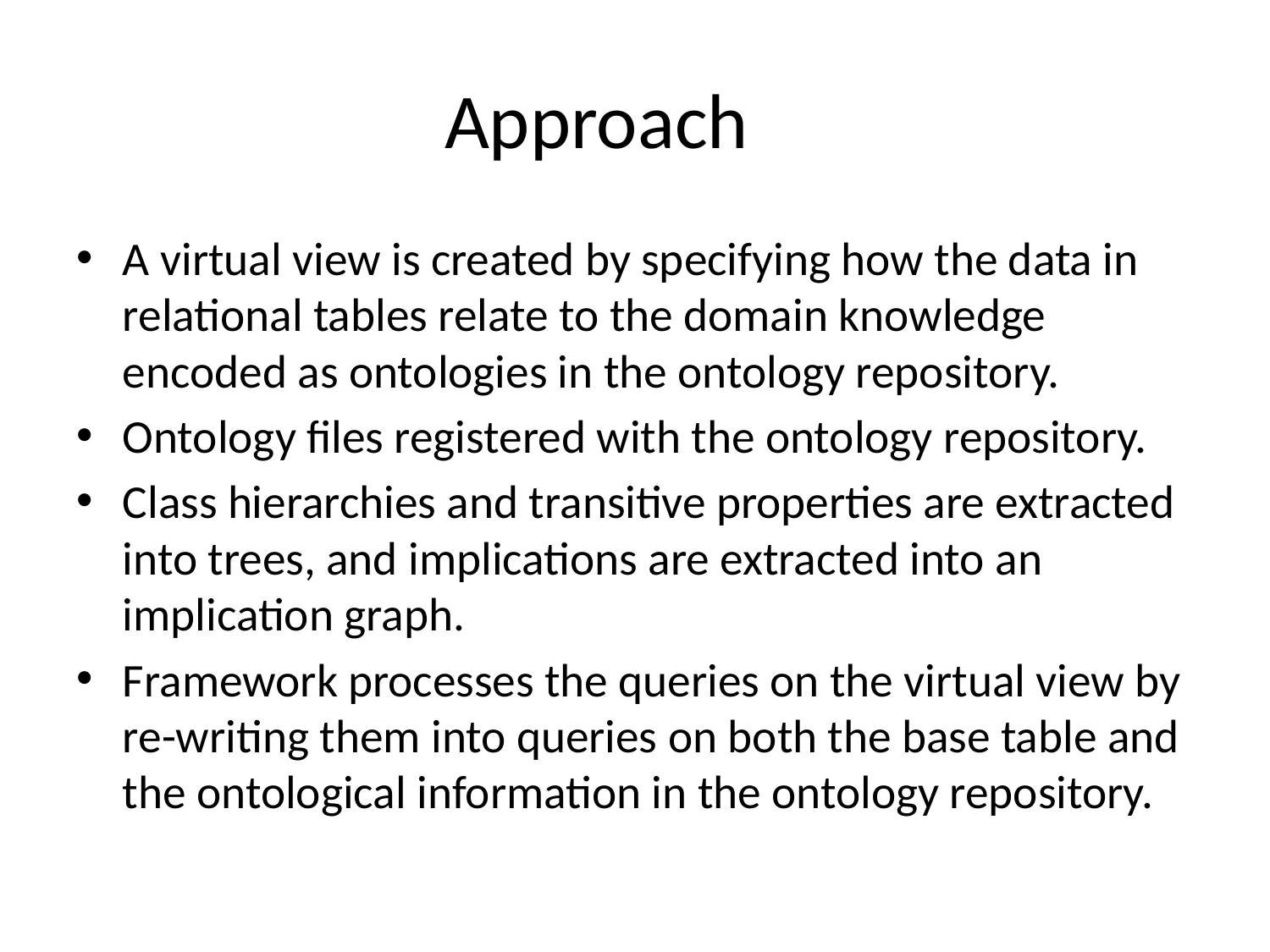

# Approach
A virtual view is created by specifying how the data in relational tables relate to the domain knowledge encoded as ontologies in the ontology repository.
Ontology files registered with the ontology repository.
Class hierarchies and transitive properties are extracted into trees, and implications are extracted into an implication graph.
Framework processes the queries on the virtual view by re-writing them into queries on both the base table and the ontological information in the ontology repository.